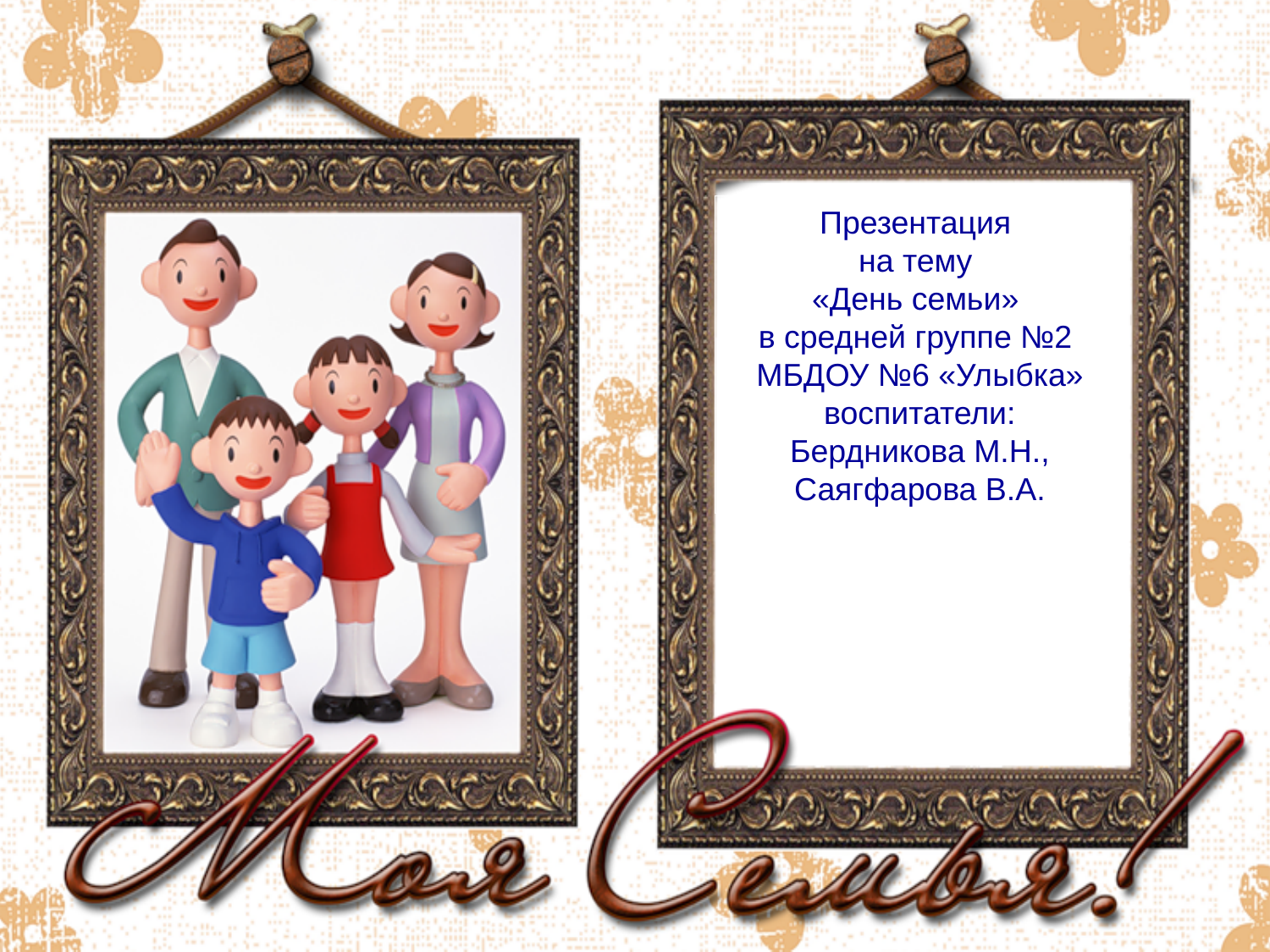

Презентация
на тему
«День семьи»
в средней группе №2
МБДОУ №6 «Улыбка»
воспитатели:
Бердникова М.Н.,
Саягфарова В.А.